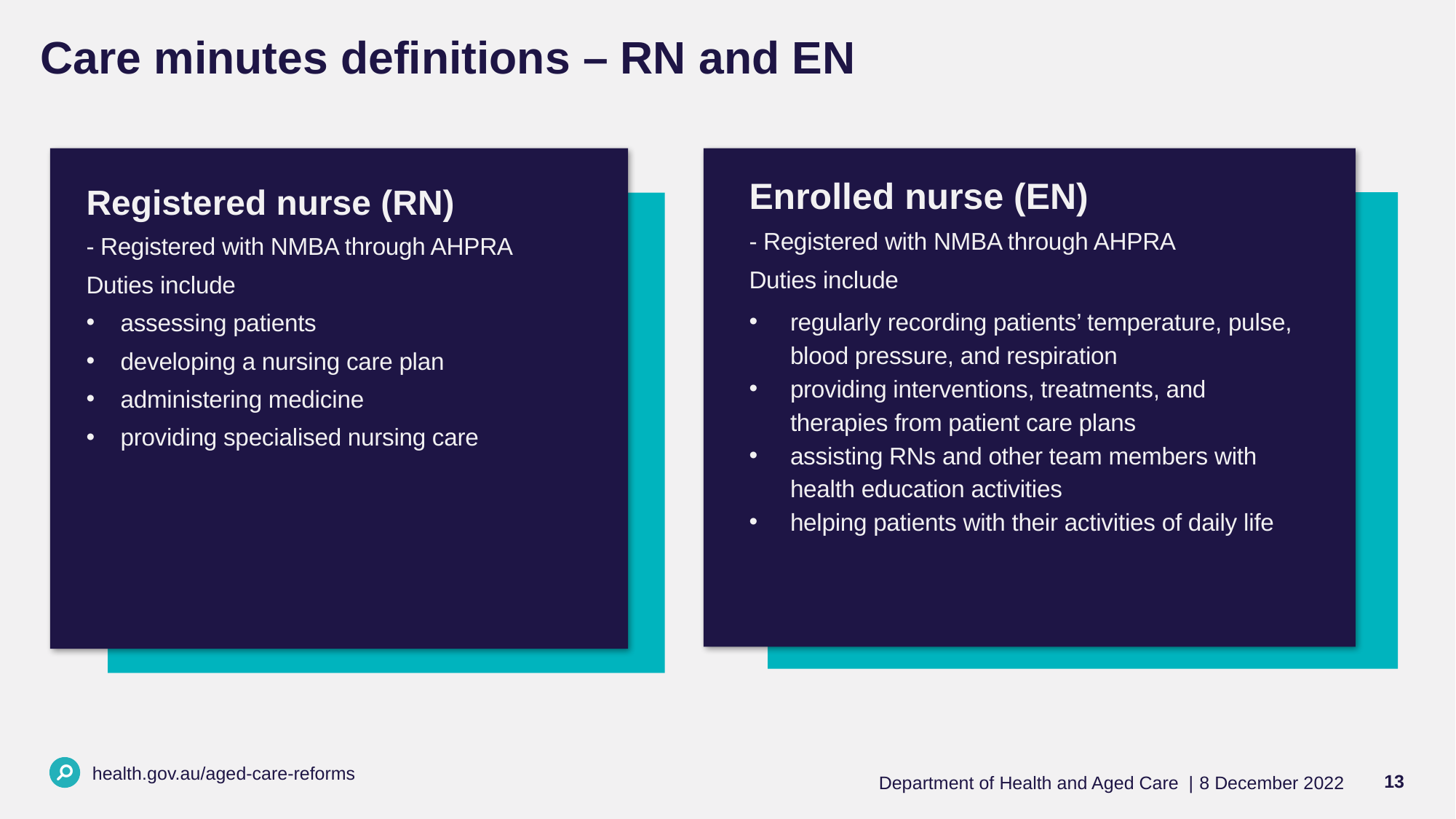

# Care minutes definitions – RN and EN

Enrolled nurse (EN)
- Registered with NMBA through AHPRA
Duties include
regularly recording patients’ temperature, pulse, blood pressure, and respiration
providing interventions, treatments, and therapies from patient care plans
assisting RNs and other team members with health education activities
helping patients with their activities of daily life
Registered nurse (RN)
- Registered with NMBA through AHPRA
Duties include
assessing patients
developing a nursing care plan
administering medicine
providing specialised nursing care

health.gov.au/aged-care-reforms
Department of Health and Aged Care  | 8 December 2022
13